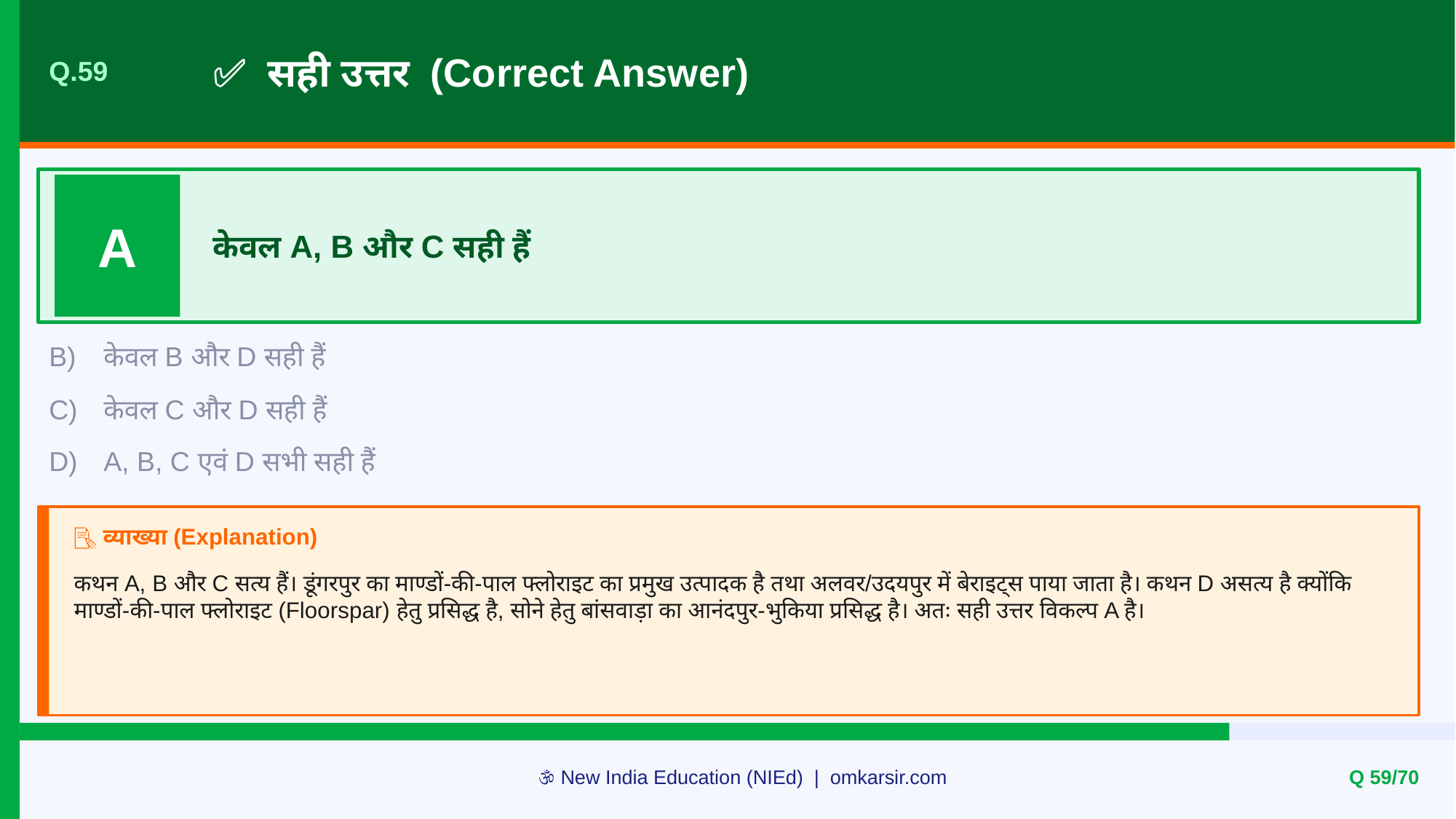

✅  सही उत्तर  (Correct Answer)
Q.59

A
केवल A, B और C सही हैं
B)
केवल B और D सही हैं
C)
केवल C और D सही हैं
D)
A, B, C एवं D सभी सही हैं

📝 व्याख्या (Explanation)
कथन A, B और C सत्य हैं। डूंगरपुर का माण्डों-की-पाल फ्लोराइट का प्रमुख उत्पादक है तथा अलवर/उदयपुर में बेराइट्स पाया जाता है। कथन D असत्य है क्योंकि माण्डों-की-पाल फ्लोराइट (Floorspar) हेतु प्रसिद्ध है, सोने हेतु बांसवाड़ा का आनंदपुर-भुकिया प्रसिद्ध है। अतः सही उत्तर विकल्प A है।

🕉️ New India Education (NIEd)  |  omkarsir.com
Q 59/70